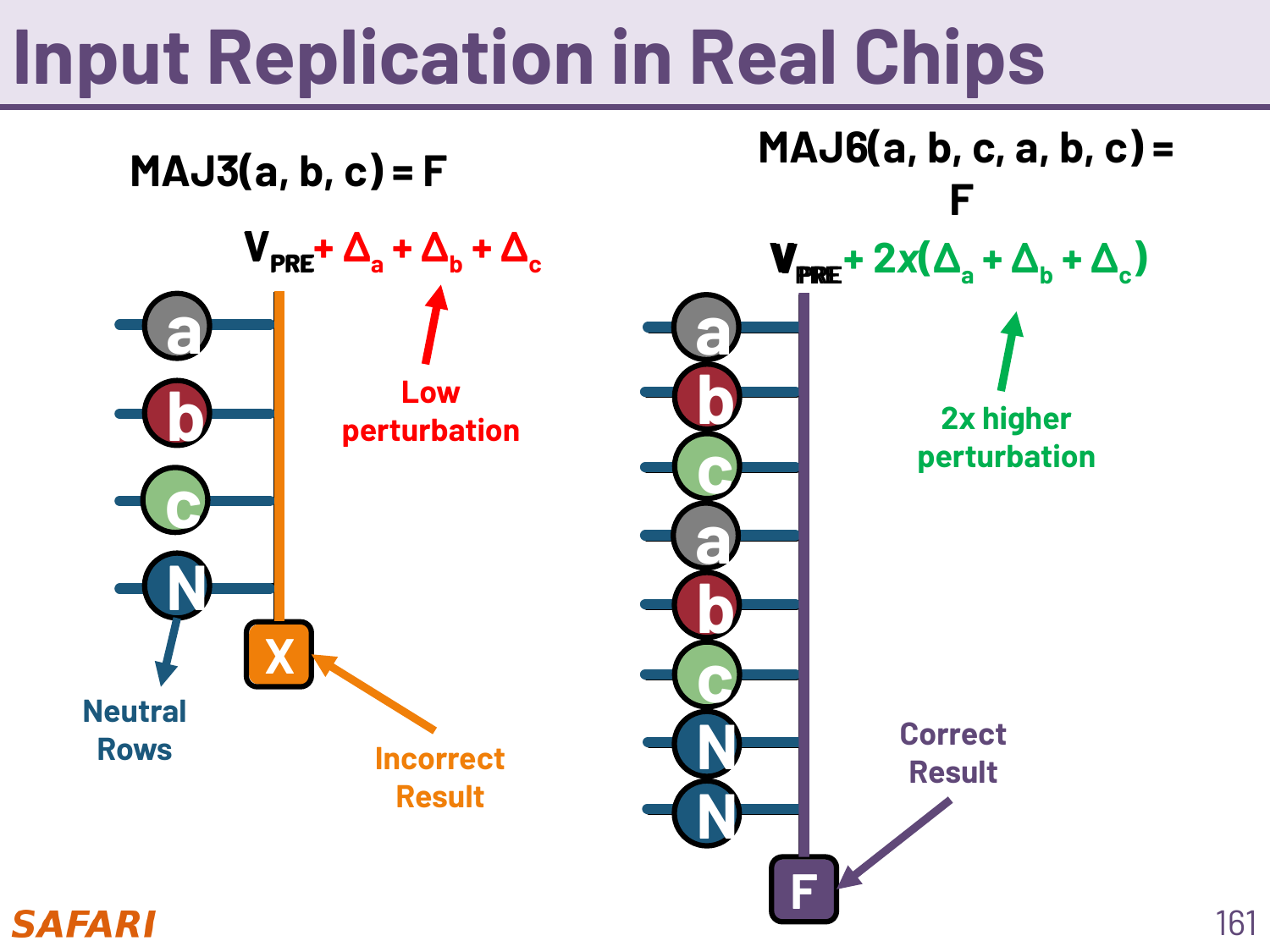

# Input Replication in Real Chips
MAJ3(a, b, c) = F
MAJ6(a, b, c, a, b, c) = F
VPRE
VPRE+ Δa + Δb + Δc
VPRE + 2x(Δa + Δb + Δc)
VPRE
a
a
b
Low perturbation
b
2x higher perturbation
c
c
a
N
b

X
c
Neutral
Rows
Correct
Result
N
Incorrect
Result
N

F